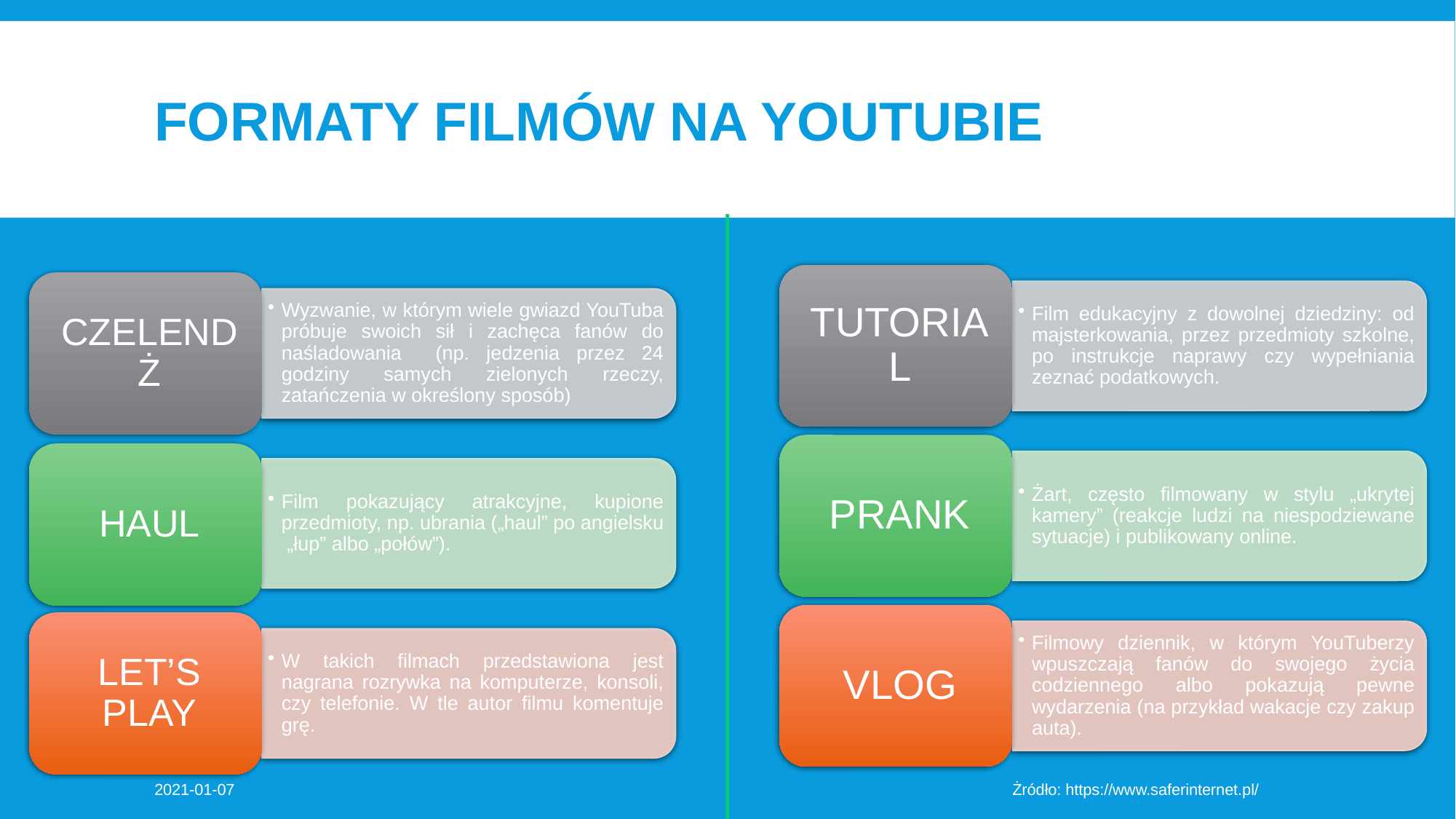

# Formaty filmów na youtubie
Film edukacyjny z dowolnej dziedziny: od majsterkowania, przez przedmioty szkolne, po instrukcje naprawy czy wypełniania zeznać podatkowych.
TUTORIAL
Żart, często filmowany w stylu „ukrytej kamery” (reakcje ludzi na niespodziewane sytuacje) i publikowany online.
PRANK
Filmowy dziennik, w którym YouTuberzy wpuszczają fanów do swojego życia codziennego albo pokazują pewne wydarzenia (na przykład wakacje czy zakup auta).
VLOG
Wyzwanie, w którym wiele gwiazd YouTuba próbuje swoich sił i zachęca fanów do naśladowania  (np. jedzenia przez 24 godziny samych zielonych rzeczy, zatańczenia w określony sposób)
CZELENDŻ
Film pokazujący atrakcyjne, kupione przedmioty, np. ubrania („haul” po angielsku  „łup” albo „połów”).
HAUL
W takich filmach przedstawiona jest nagrana rozrywka na komputerze, konsoli, czy telefonie. W tle autor filmu komentuje grę.
LET’S PLAY
2021-01-07
Żródło: https://www.saferinternet.pl/